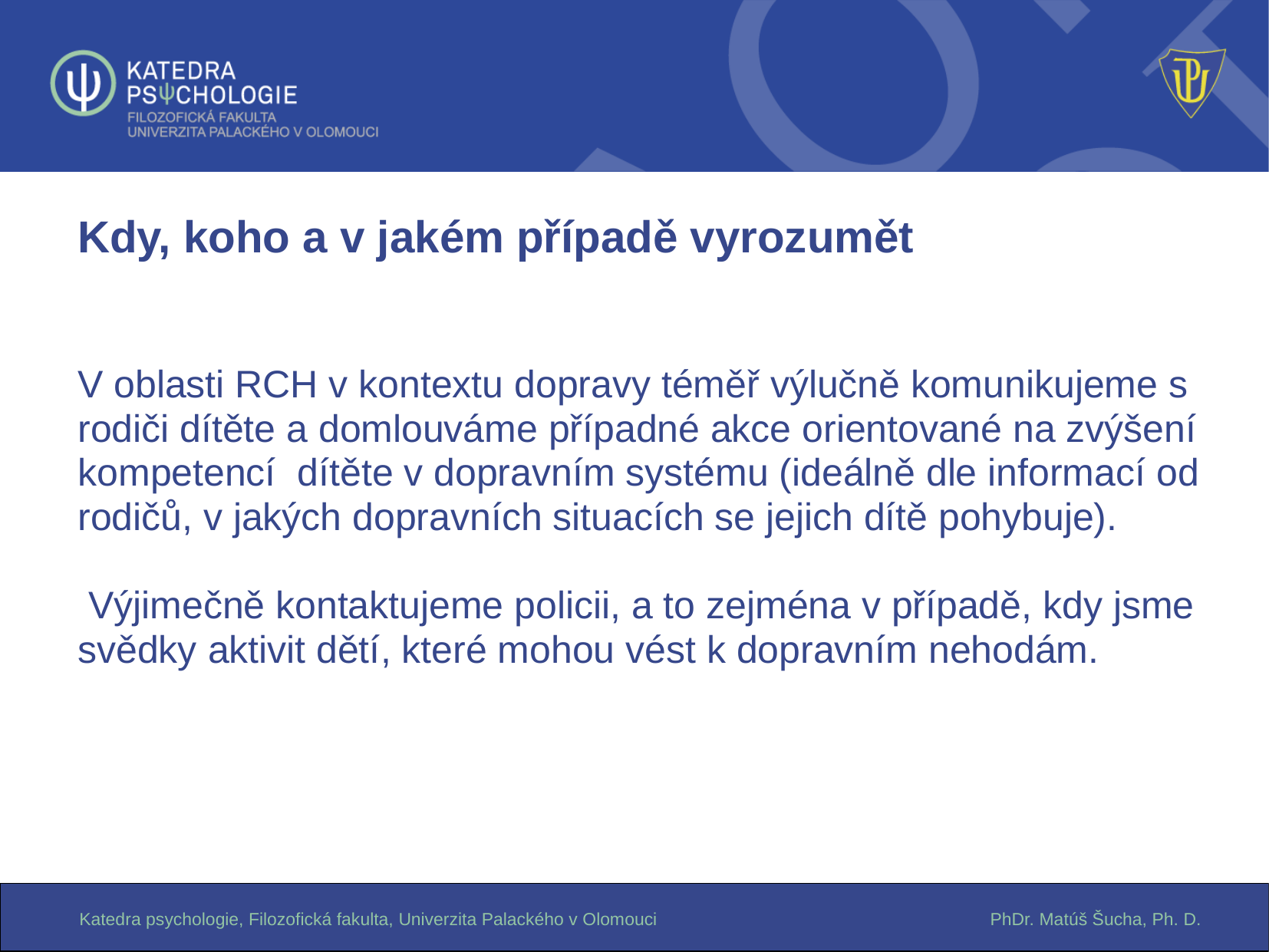

# Kdy, koho a v jakém případě vyrozumět   V oblasti RCH v kontextu dopravy téměř výlučně komunikujeme s rodiči dítěte a domlouváme případné akce orientované na zvýšení kompetencí  dítěte v dopravním systému (ideálně dle informací od rodičů, v jakých dopravních situacích se jejich dítě pohybuje). Výjimečně kontaktujeme policii, a to zejména v případě, kdy jsme svědky aktivit dětí, které mohou vést k dopravním nehodám.